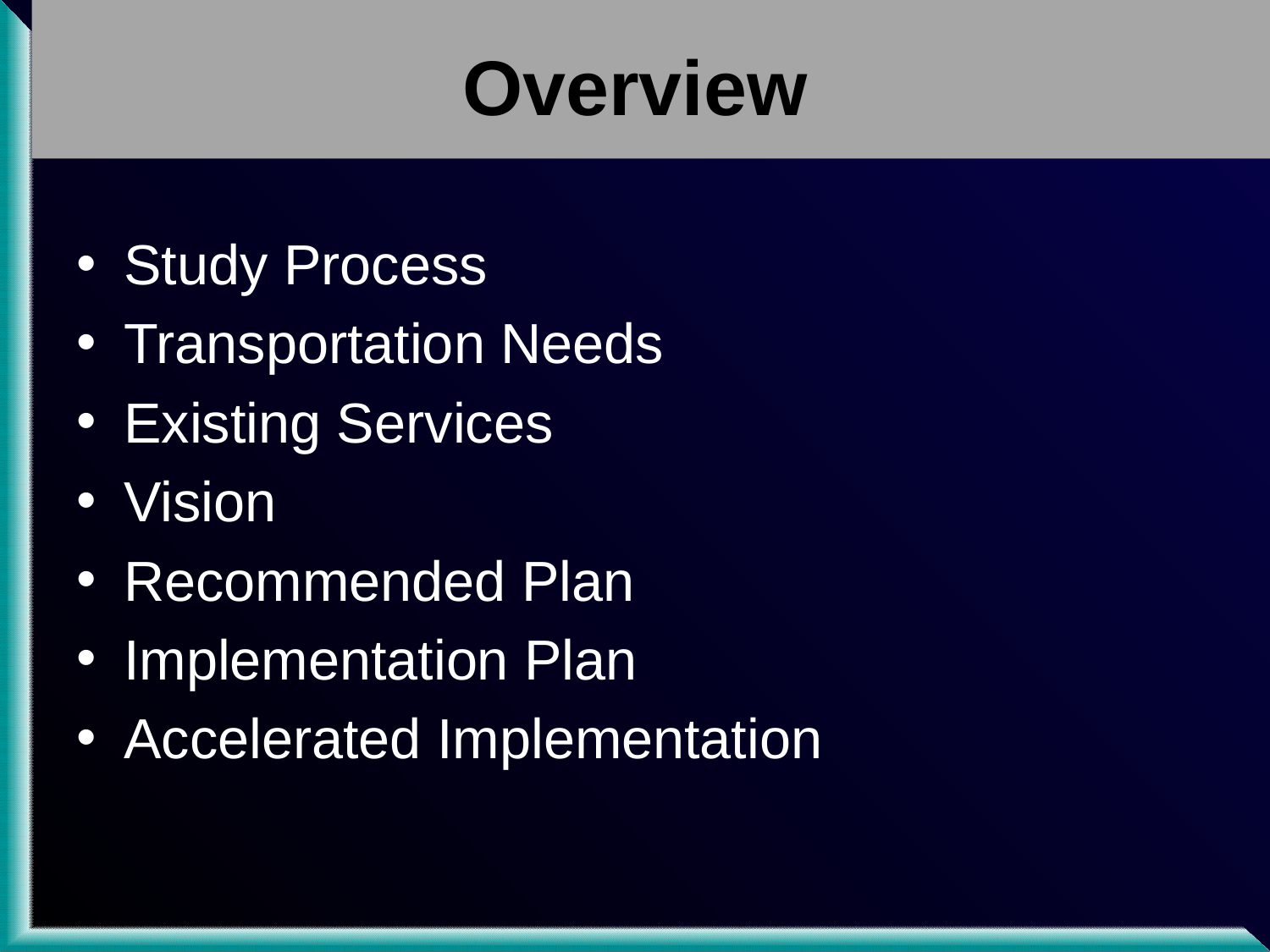

# Overview
Study Process
Transportation Needs
Existing Services
Vision
Recommended Plan
Implementation Plan
Accelerated Implementation